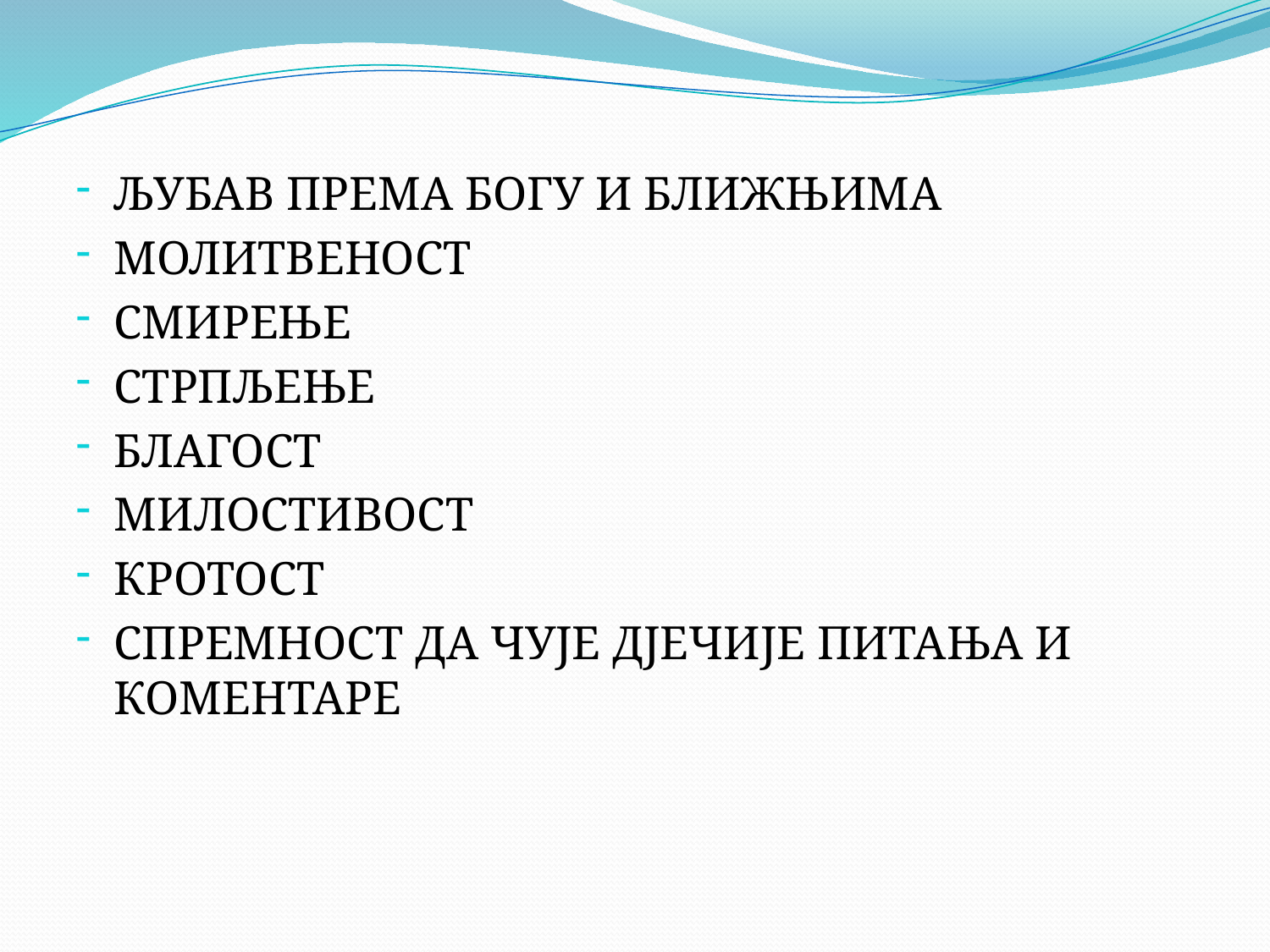

ЉУБАВ ПРЕМА БОГУ И БЛИЖЊИМА
МОЛИТВЕНОСТ
СМИРЕЊЕ
СТРПЉЕЊЕ
БЛАГОСТ
МИЛОСТИВОСТ
КРОТОСТ
СПРЕМНОСТ ДА ЧУЈЕ ДЈЕЧИЈЕ ПИТАЊА И КОМЕНТАРЕ